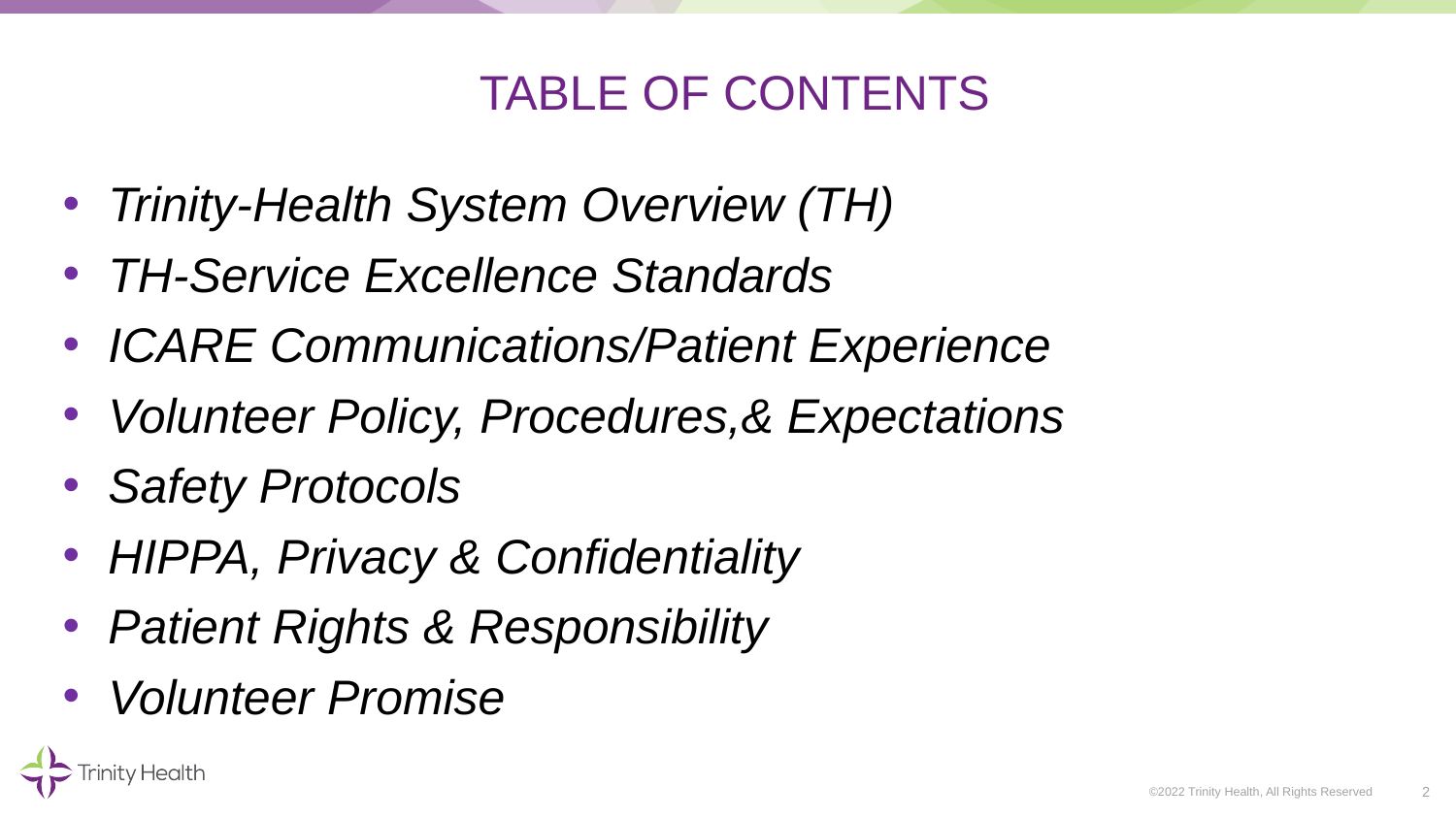

# TABLE OF CONTENTS
Trinity-Health System Overview (TH)
TH-Service Excellence Standards
ICARE Communications/Patient Experience
Volunteer Policy, Procedures,& Expectations
Safety Protocols
HIPPA, Privacy & Confidentiality
Patient Rights & Responsibility
Volunteer Promise
2
©2022 Trinity Health, All Rights Reserved